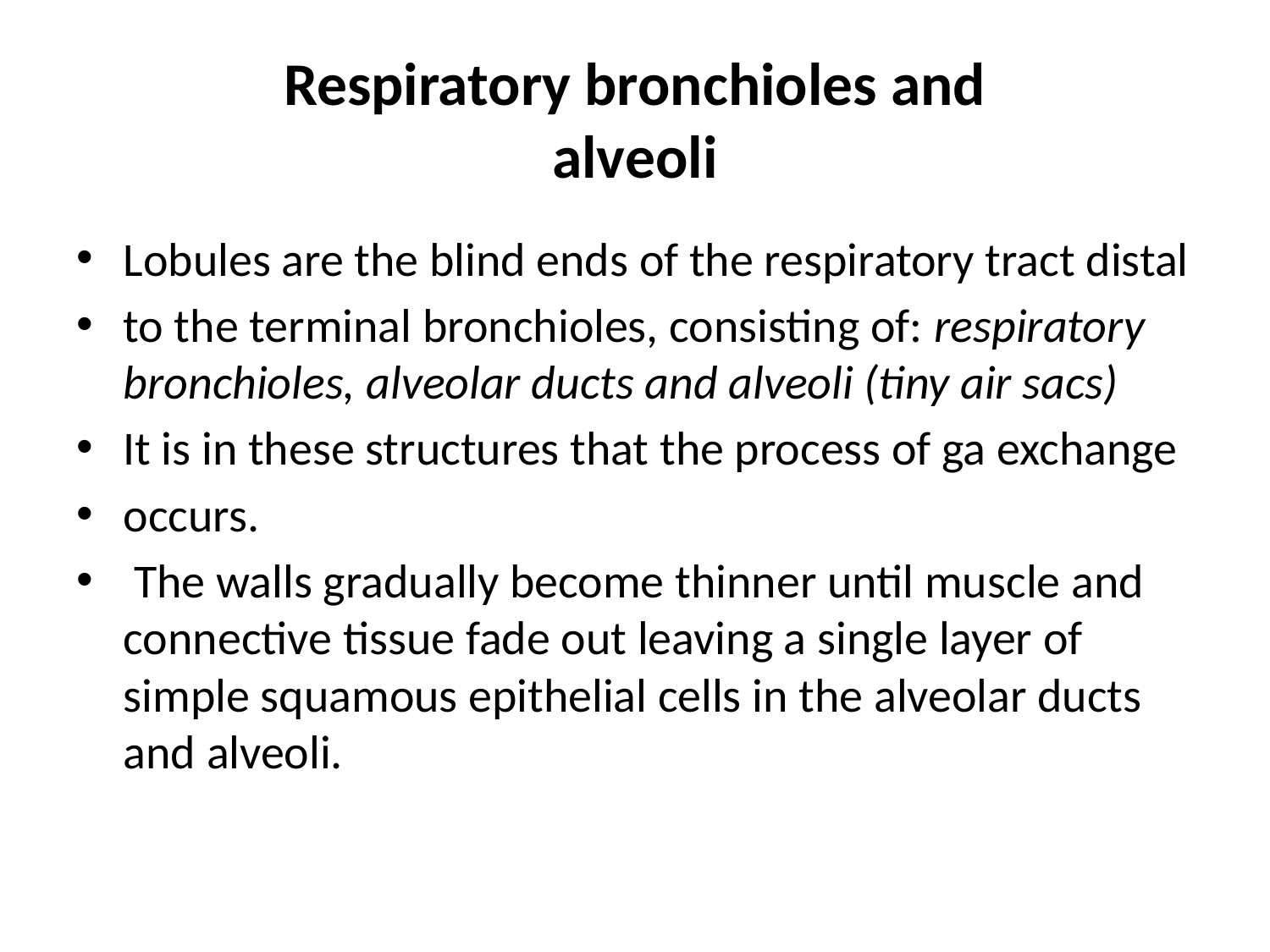

# Respiratory bronchioles and alveoli
Lobules are the blind ends of the respiratory tract distal
to the terminal bronchioles, consisting of: respiratory bronchioles, alveolar ducts and alveoli (tiny air sacs)
It is in these structures that the process of ga exchange
occurs.
 The walls gradually become thinner until muscle and connective tissue fade out leaving a single layer of simple squamous epithelial cells in the alveolar ducts and alveoli.